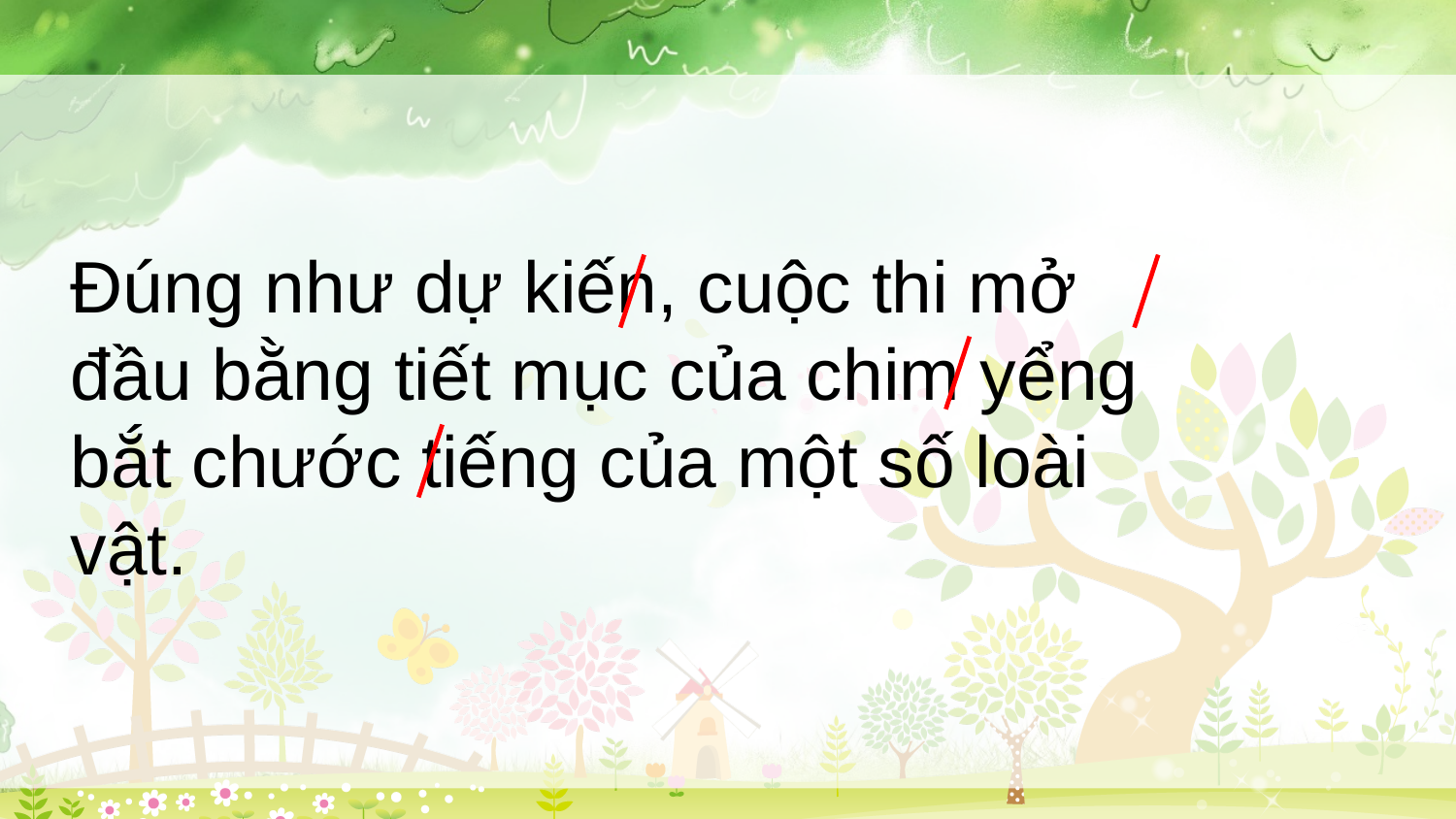

Đúng như dự kiến, cuộc thi mở đầu bằng tiết mục của chim yểng bắt chước tiếng của một số loài vật.